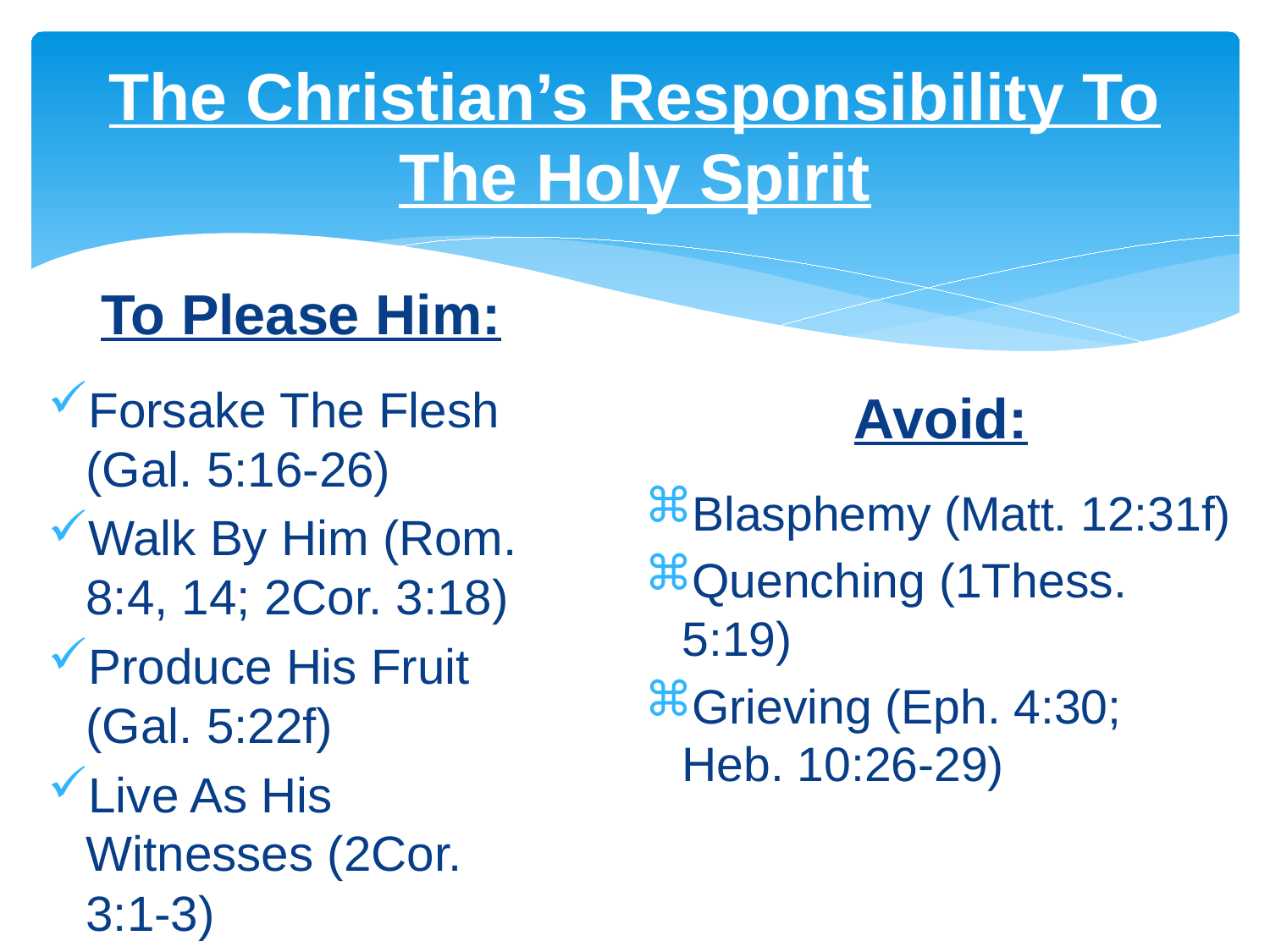

# The Christian’s Responsibility To The Holy Spirit
To Please Him:
Forsake The Flesh (Gal. 5:16-26)
Walk By Him (Rom. 8:4, 14; 2Cor. 3:18)
Produce His Fruit (Gal. 5:22f)
Live As His Witnesses (2Cor. 3:1-3)
Avoid:
Blasphemy (Matt. 12:31f)
Quenching (1Thess. 5:19)
Grieving (Eph. 4:30; Heb. 10:26-29)